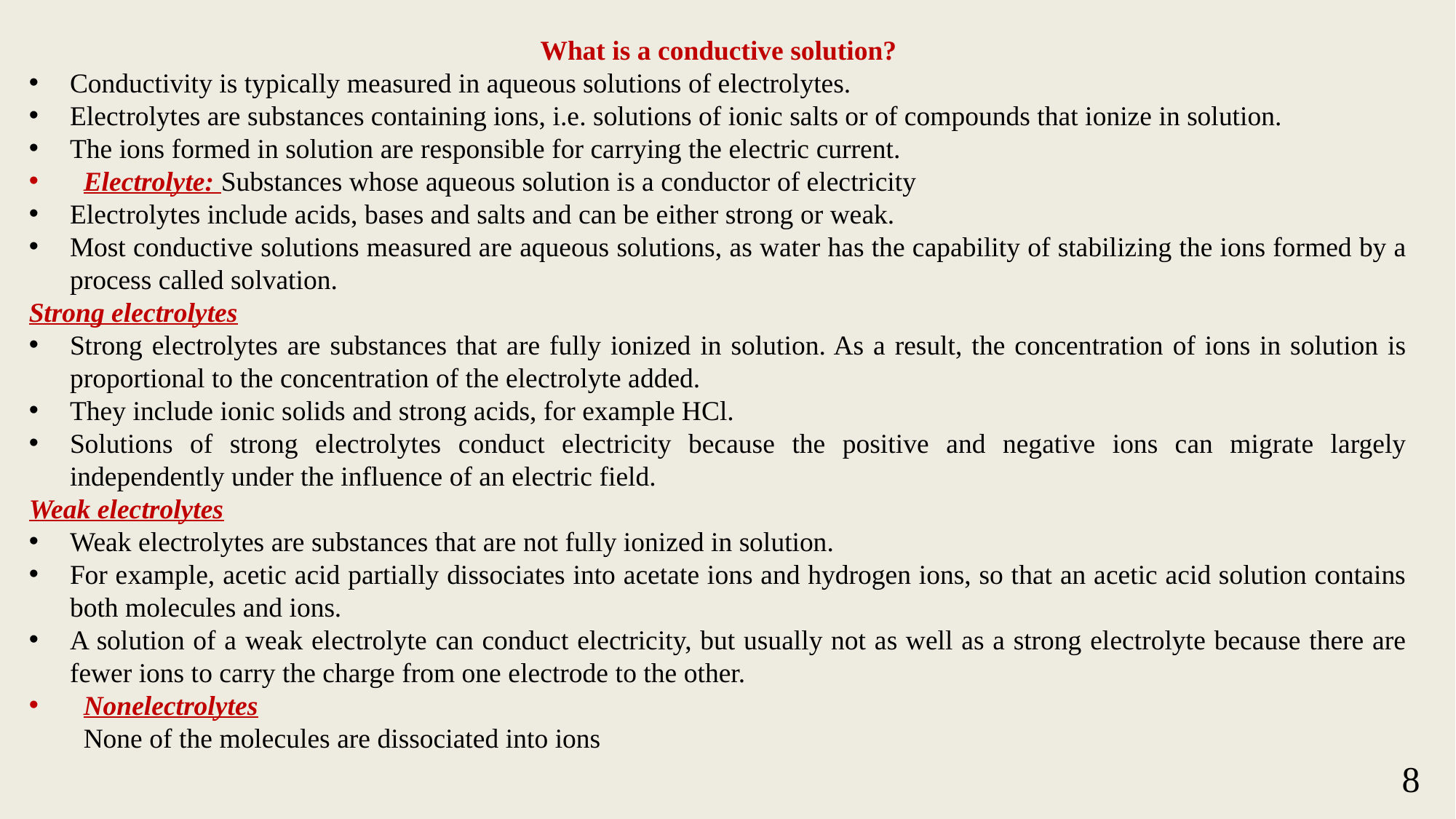

What is a conductive solution?
Conductivity is typically measured in aqueous solutions of electrolytes.
Electrolytes are substances containing ions, i.e. solutions of ionic salts or of compounds that ionize in solution.
The ions formed in solution are responsible for carrying the electric current.
Electrolyte: Substances whose aqueous solution is a conductor of electricity
Electrolytes include acids, bases and salts and can be either strong or weak.
Most conductive solutions measured are aqueous solutions, as water has the capability of stabilizing the ions formed by a process called solvation.
Strong electrolytes
Strong electrolytes are substances that are fully ionized in solution. As a result, the concentration of ions in solution is proportional to the concentration of the electrolyte added.
They include ionic solids and strong acids, for example HCl.
Solutions of strong electrolytes conduct electricity because the positive and negative ions can migrate largely independently under the influence of an electric field.
Weak electrolytes
Weak electrolytes are substances that are not fully ionized in solution.
For example, acetic acid partially dissociates into acetate ions and hydrogen ions, so that an acetic acid solution contains both molecules and ions.
A solution of a weak electrolyte can conduct electricity, but usually not as well as a strong electrolyte because there are fewer ions to carry the charge from one electrode to the other.
Nonelectrolytes
None of the molecules are dissociated into ions

8